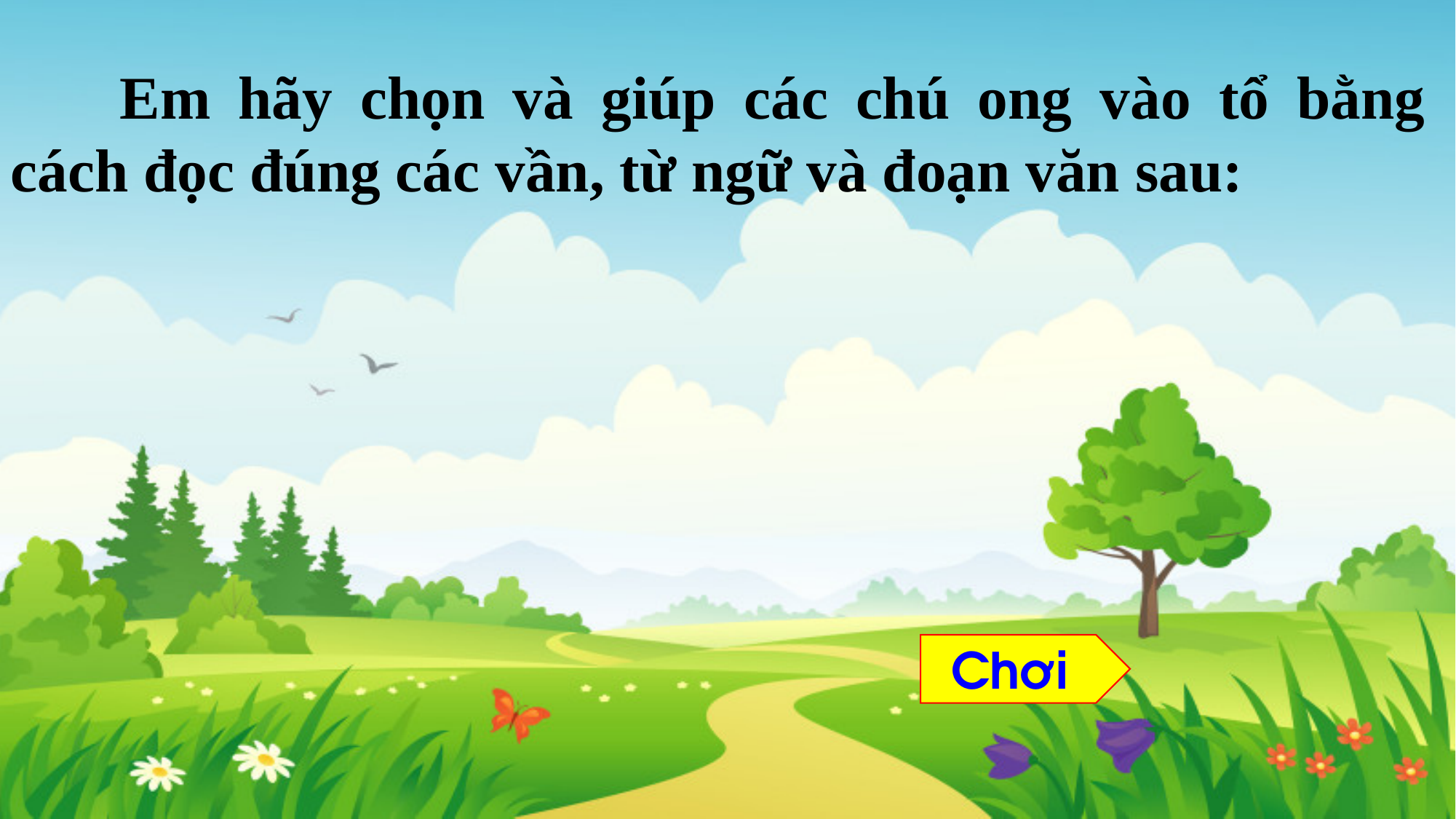

Em hãy chọn và giúp các chú ong vào tổ bằng cách đọc đúng các vần, từ ngữ và đoạn văn sau:
Chơi